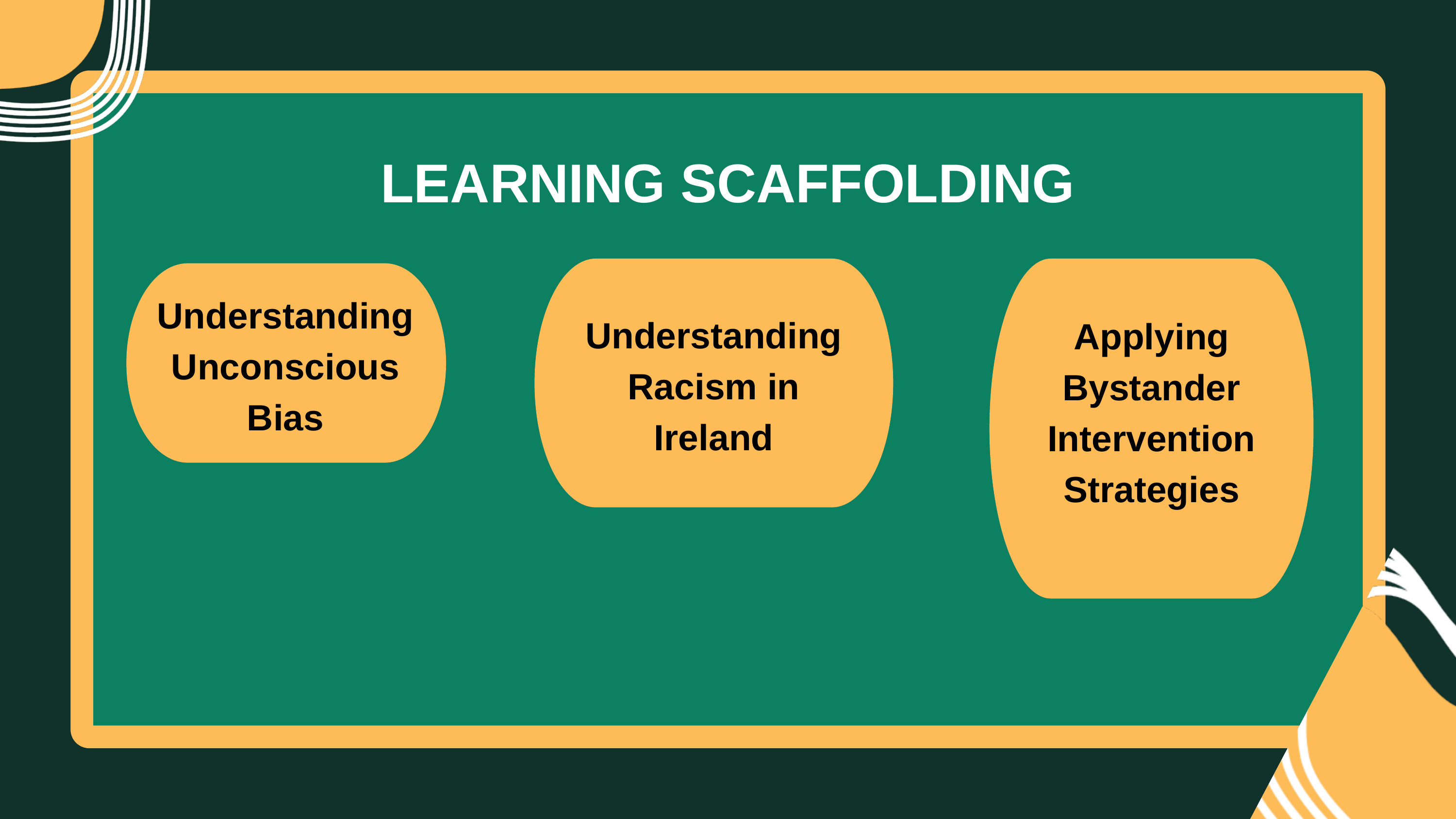

LEARNING SCAFFOLDING

Understanding Unconscious Bias
Understanding Racism in Ireland
Applying Bystander Intervention Strategies